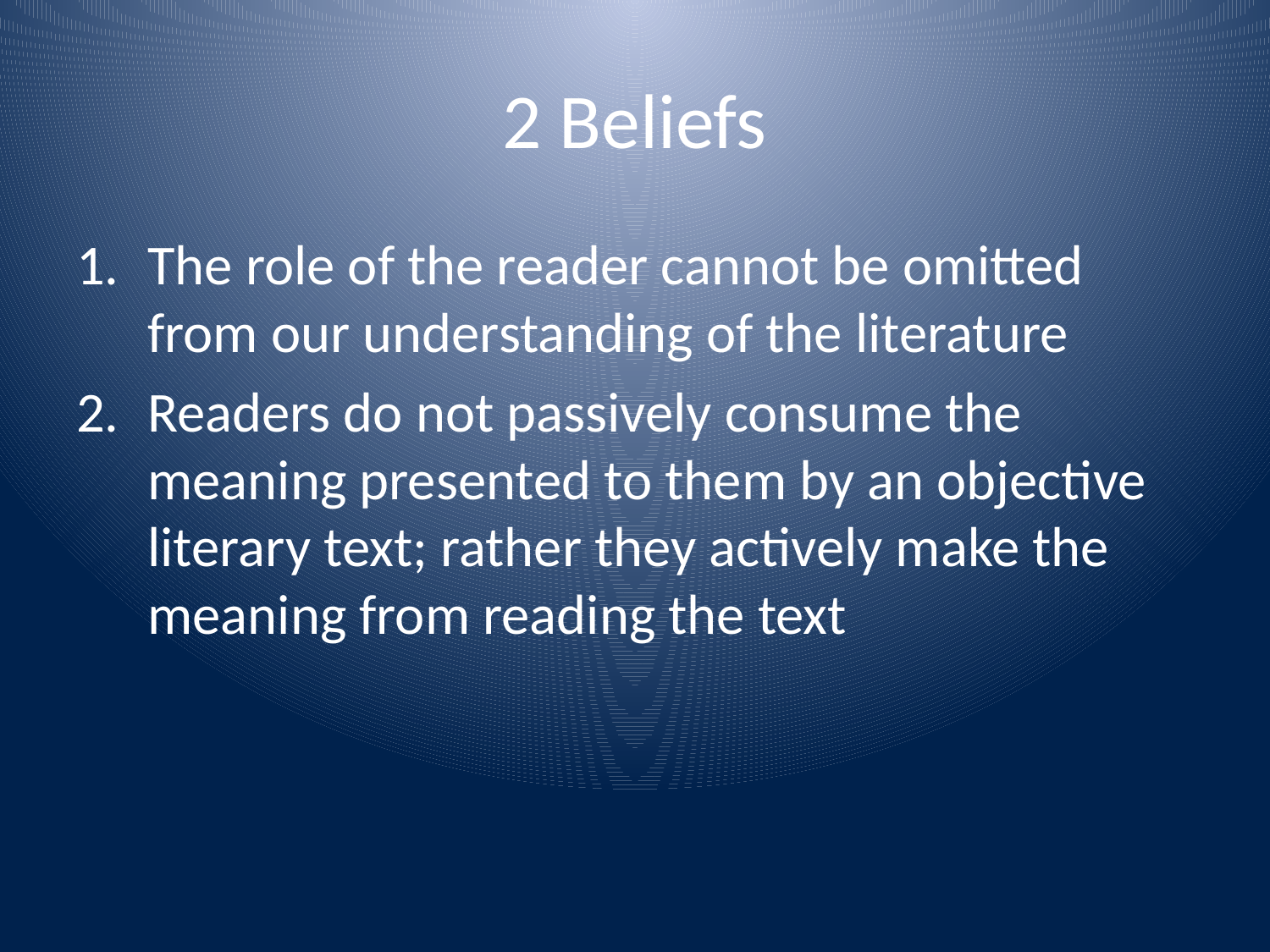

# 2 Beliefs
The role of the reader cannot be omitted from our understanding of the literature
Readers do not passively consume the meaning presented to them by an objective literary text; rather they actively make the meaning from reading the text